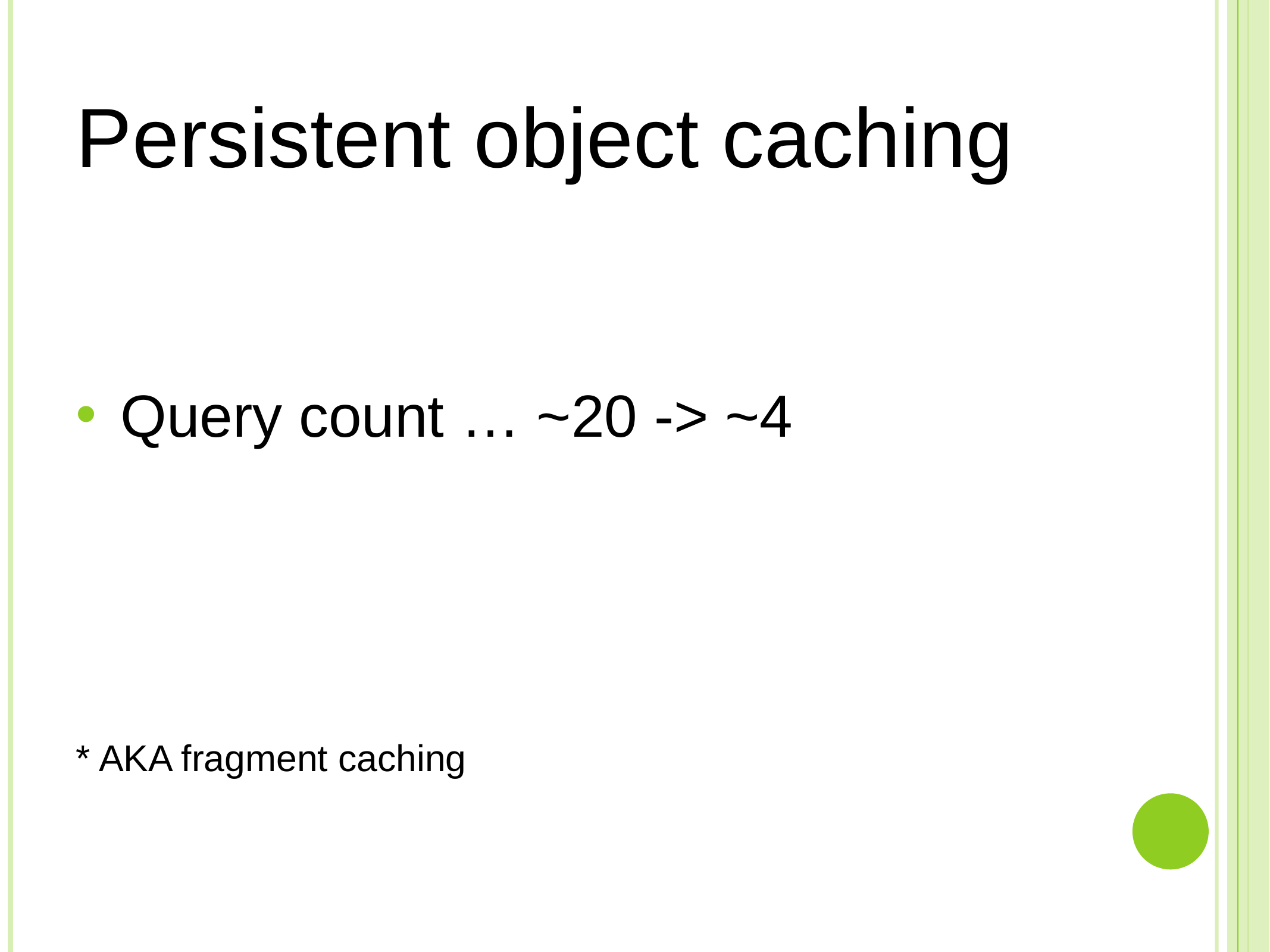

# Persistent object caching

Query count … ~20 -> ~4

* AKA fragment caching